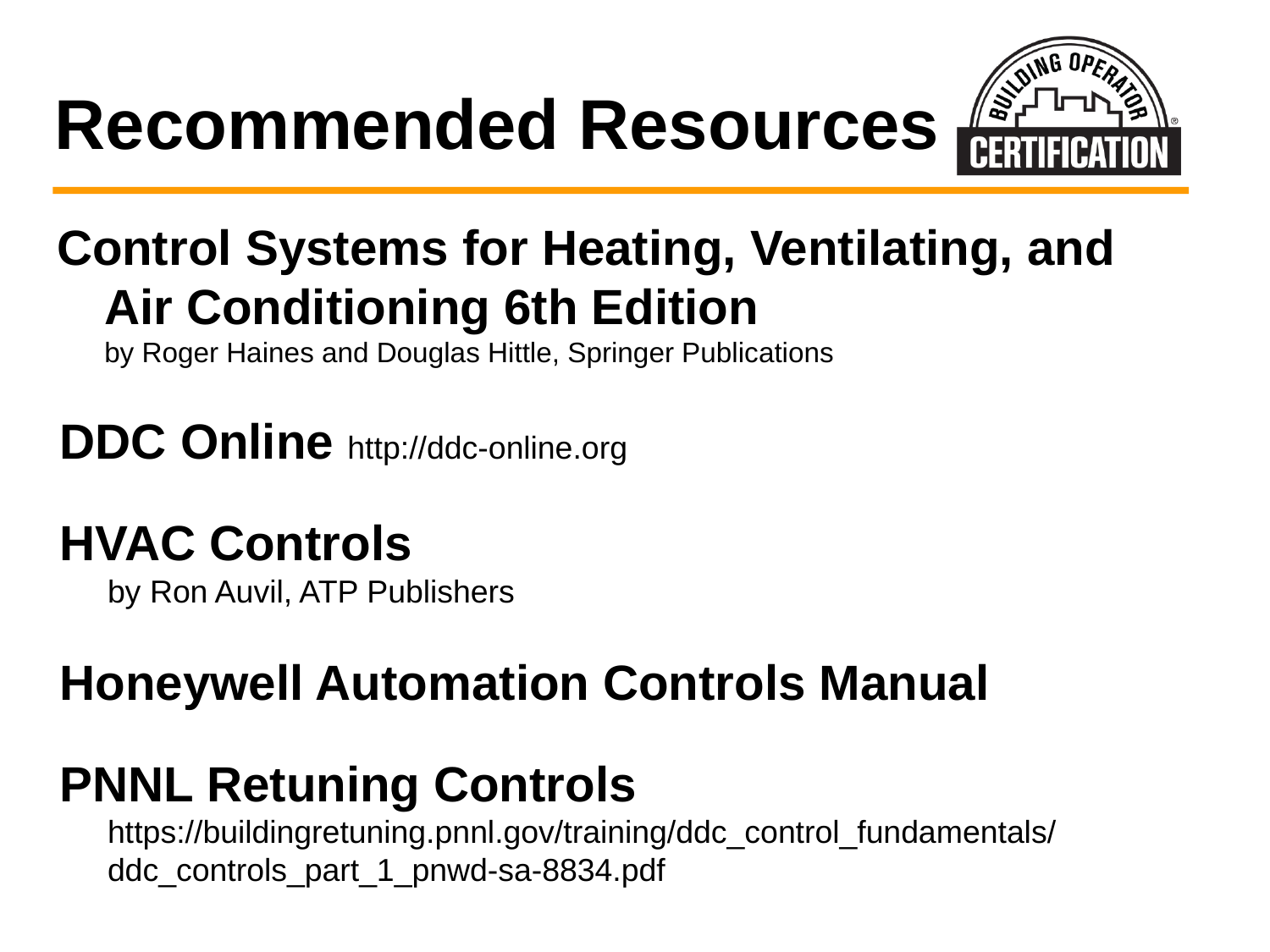

# Recommended Resources
Control Systems for Heating, Ventilating, and Air Conditioning 6th Edition
by Roger Haines and Douglas Hittle, Springer Publications
DDC Online http://ddc-online.org
HVAC Controls
by Ron Auvil, ATP Publishers
Honeywell Automation Controls Manual
PNNL Retuning Controls https://buildingretuning.pnnl.gov/training/ddc_control_fundamentals/ddc_controls_part_1_pnwd-sa-8834.pdf